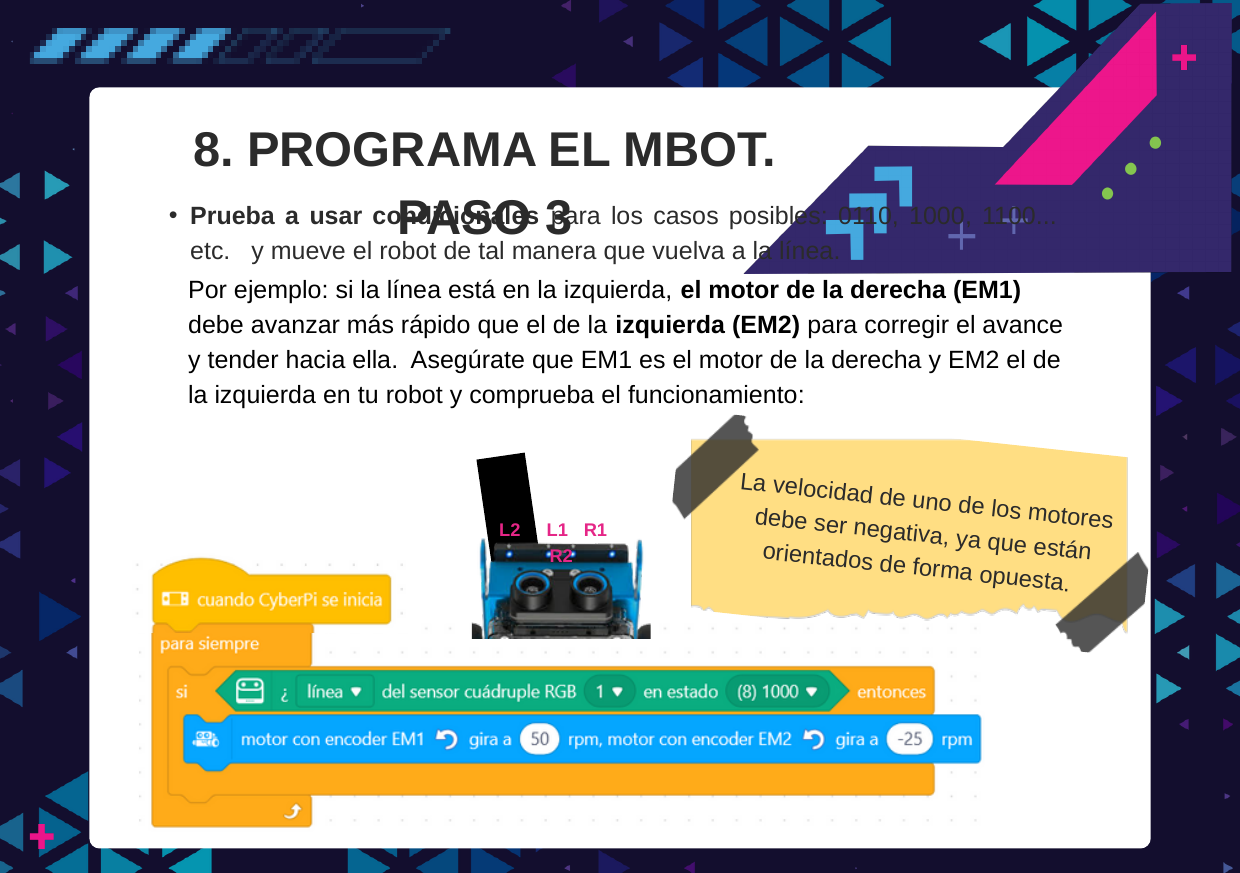

8. PROGRAMA EL MBOT. PASO 3
Prueba a usar condicionales para los casos posibles: 0110, 1000, 1100... etc.   y mueve el robot de tal manera que vuelva a la línea.

Por ejemplo: si la línea está en la izquierda, el motor de la derecha (EM1) debe avanzar más rápido que el de la izquierda (EM2) para corregir el avance y tender hacia ella.  Asegúrate que EM1 es el motor de la derecha y EM2 el de la izquierda en tu robot y comprueba el funcionamiento:

La velocidad de uno de los motores debe ser negativa, ya que están orientados de forma opuesta.

L2     L1   R1    R2